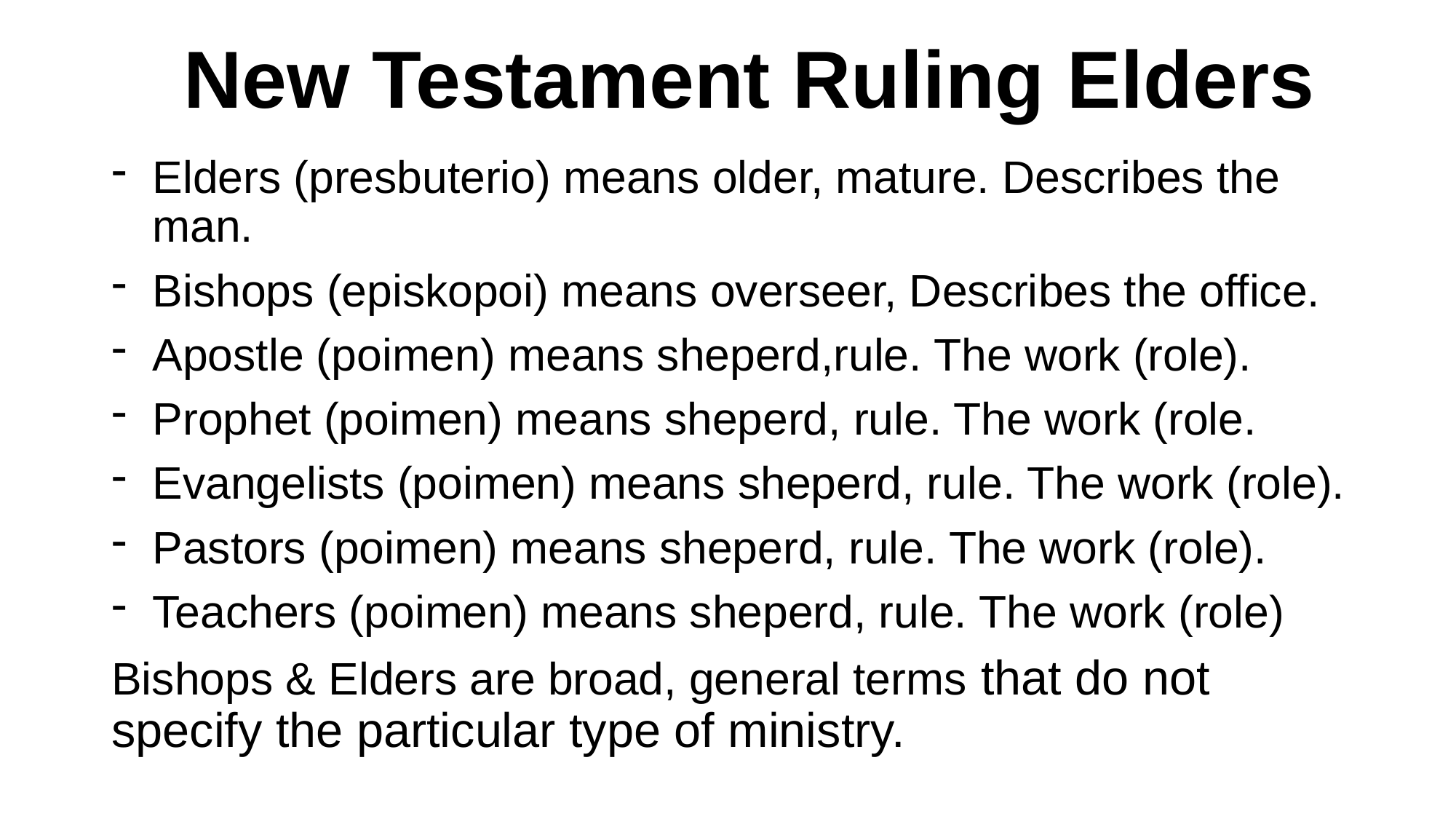

# New Testament Ruling Elders
Elders (presbuterio) means older, mature. Describes the man.
Bishops (episkopoi) means overseer, Describes the office.
Apostle (poimen) means sheperd,rule. The work (role).
Prophet (poimen) means sheperd, rule. The work (role.
Evangelists (poimen) means sheperd, rule. The work (role).
Pastors (poimen) means sheperd, rule. The work (role).
Teachers (poimen) means sheperd, rule. The work (role)
Bishops & Elders are broad, general terms that do not specify the particular type of ministry.